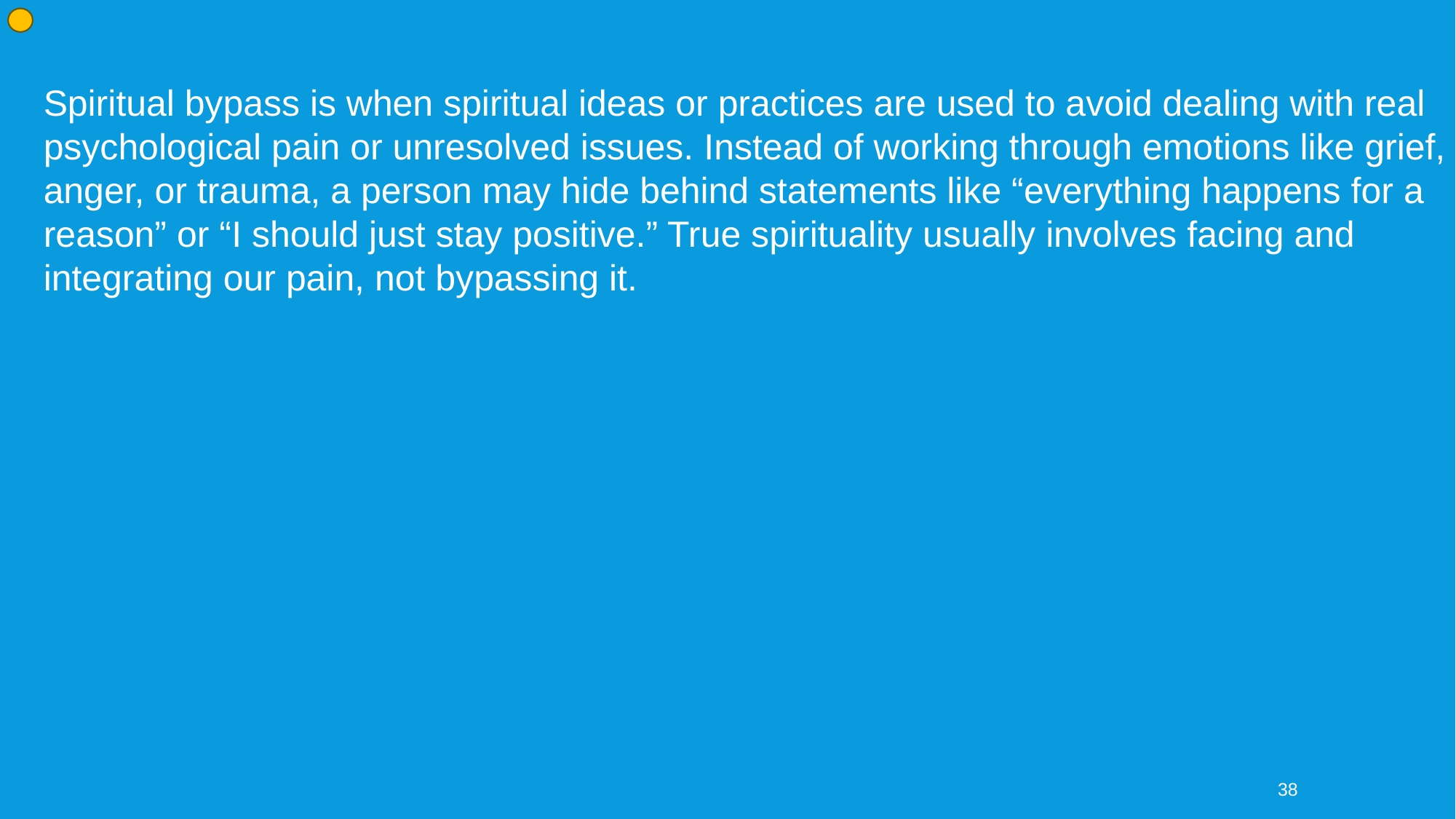

Spiritual bypass is when spiritual ideas or practices are used to avoid dealing with real psychological pain or unresolved issues. Instead of working through emotions like grief, anger, or trauma, a person may hide behind statements like “everything happens for a reason” or “I should just stay positive.” True spirituality usually involves facing and integrating our pain, not bypassing it.

38